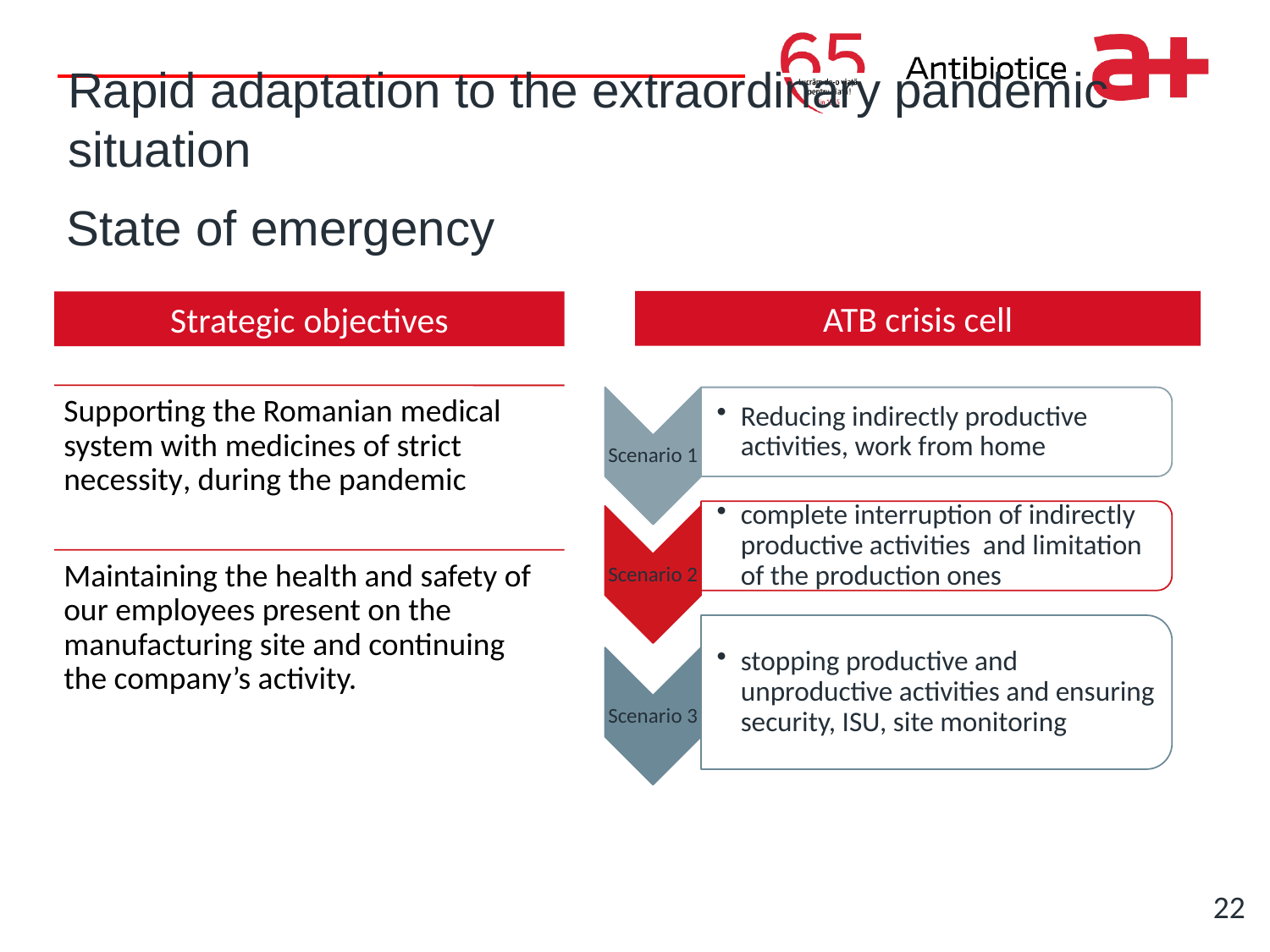

Write it here
# Rapid adaptation to the extraordinary pandemic situation
State of emergency
ATB crisis cell
Strategic objectives
Supporting the Romanian medical system with medicines of strict necessity, during the pandemic
Maintaining the health and safety of our employees present on the manufacturing site and continuing the company’s activity.
Scenario 1
Reducing indirectly productive activities, work from home
Scenario 2
complete interruption of indirectly productive activities  and limitation of the production ones
Scenario 3
stopping productive and unproductive activities and ensuring security, ISU, site monitoring
22